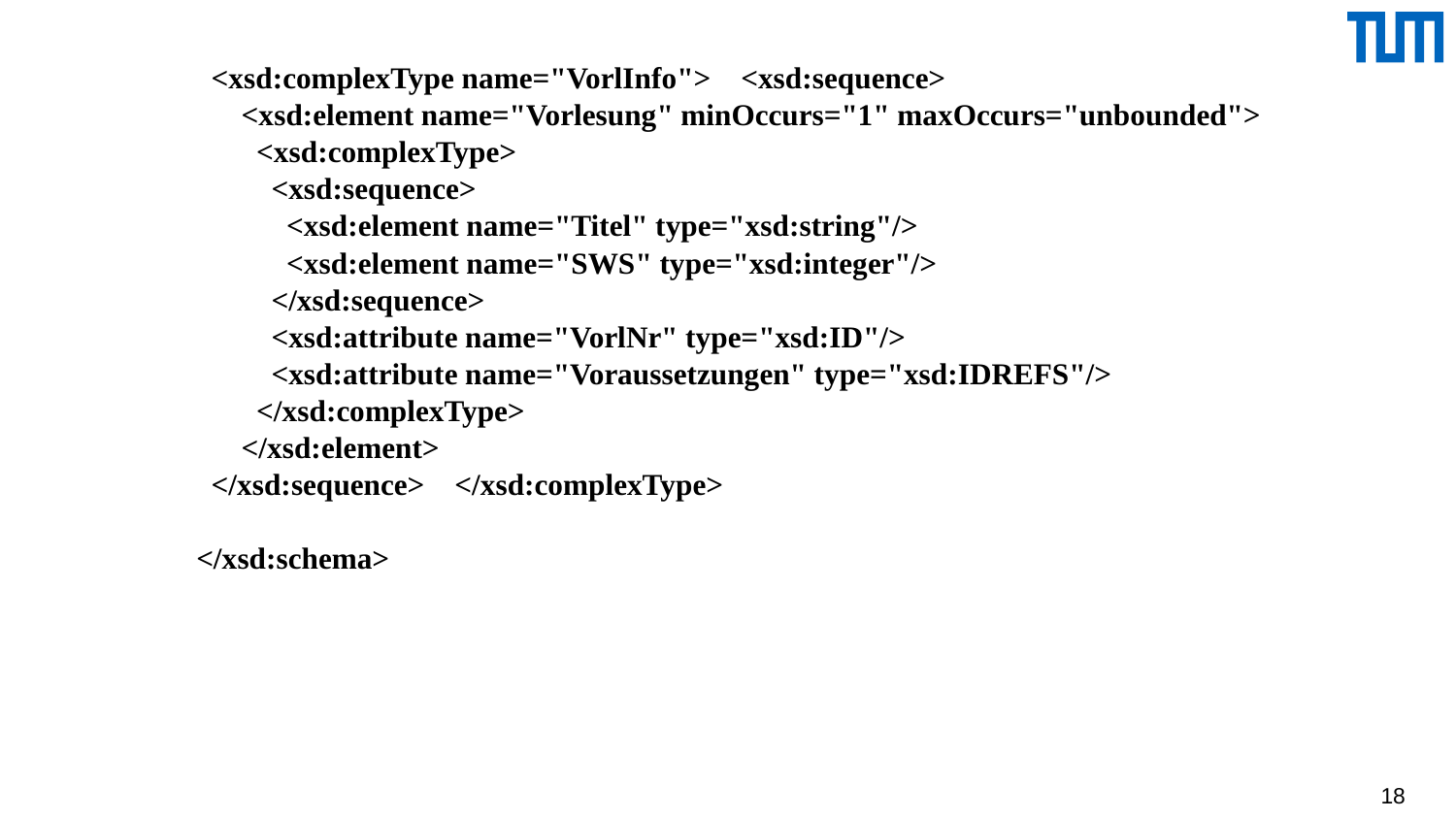

<xsd:complexType name="VorlInfo">    <xsd:sequence>
      <xsd:element name="Vorlesung" minOccurs="1" maxOccurs="unbounded">
        <xsd:complexType>
          <xsd:sequence>
            <xsd:element name="Titel" type="xsd:string"/>
            <xsd:element name="SWS" type="xsd:integer"/>
          </xsd:sequence>
          <xsd:attribute name="VorlNr" type="xsd:ID"/>
          <xsd:attribute name="Voraussetzungen" type="xsd:IDREFS"/>
        </xsd:complexType>
      </xsd:element>
  </xsd:sequence>    </xsd:complexType>

</xsd:schema>

18